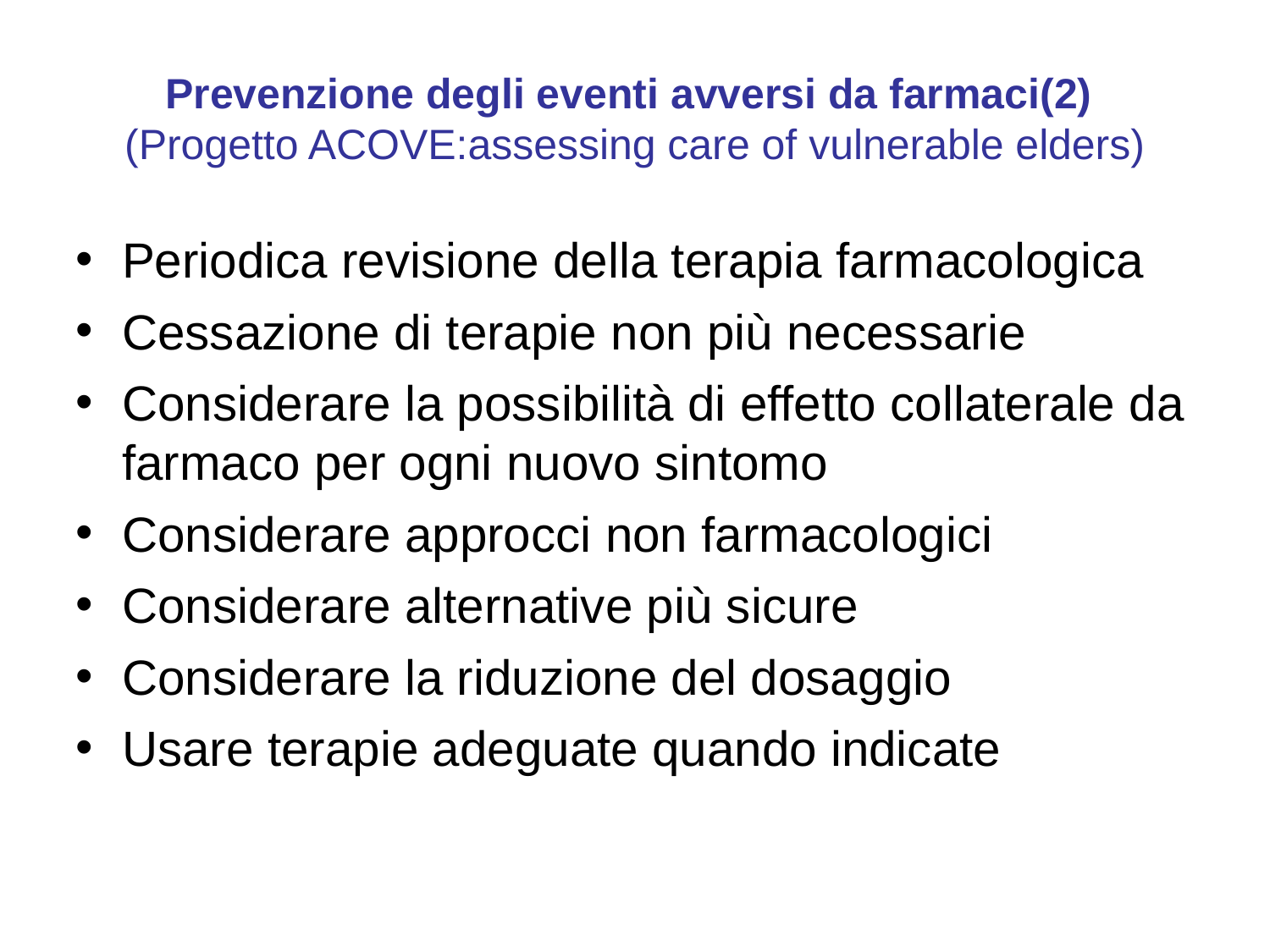

# Prevenzione degli eventi avversi da farmaci(2) (Progetto ACOVE:assessing care of vulnerable elders)
Periodica revisione della terapia farmacologica
Cessazione di terapie non più necessarie
Considerare la possibilità di effetto collaterale da farmaco per ogni nuovo sintomo
Considerare approcci non farmacologici
Considerare alternative più sicure
Considerare la riduzione del dosaggio
Usare terapie adeguate quando indicate